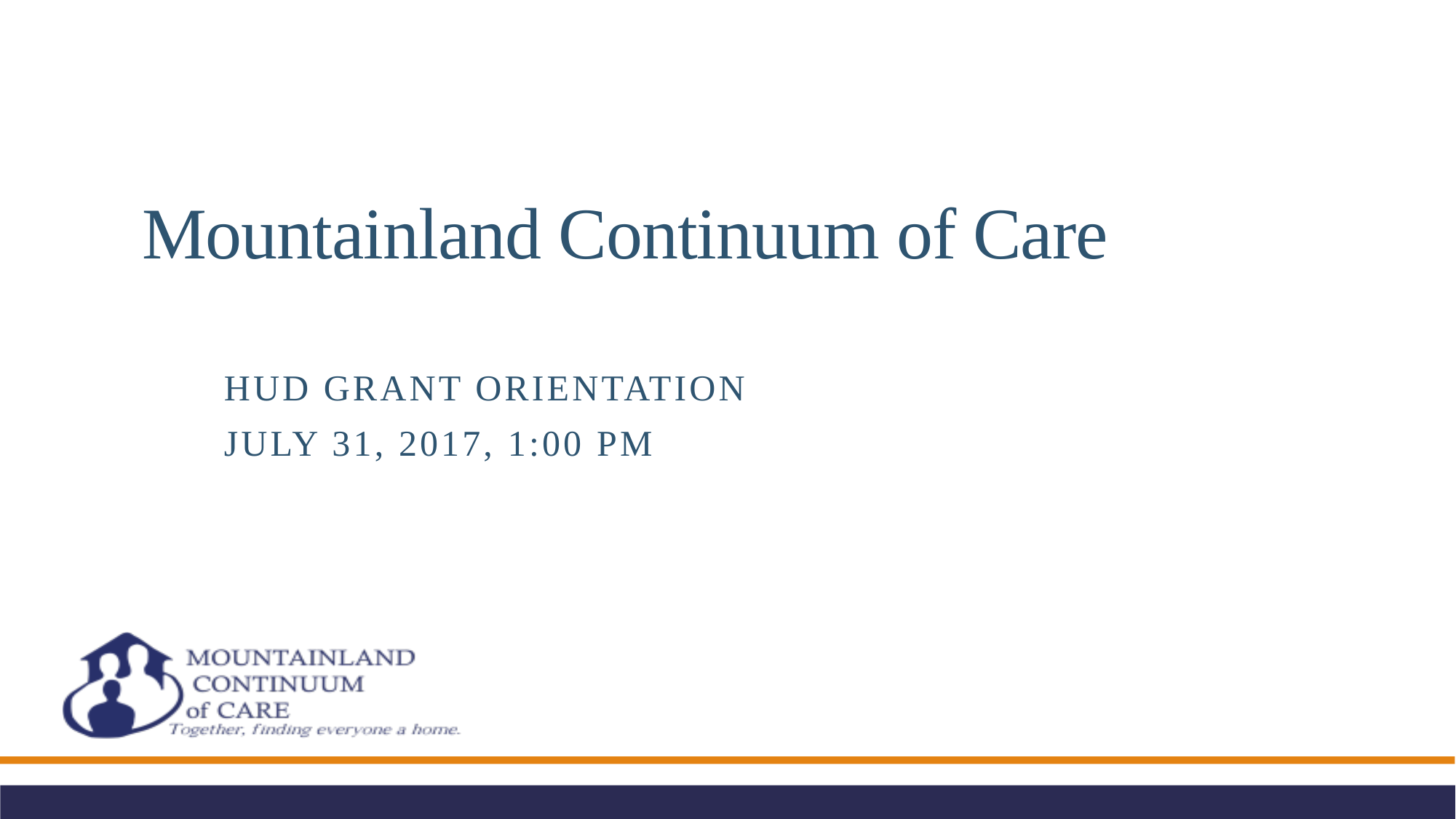

# Mountainland Continuum of Care

    	HUD grant orientation
	July 31, 2017, 1:00 PM